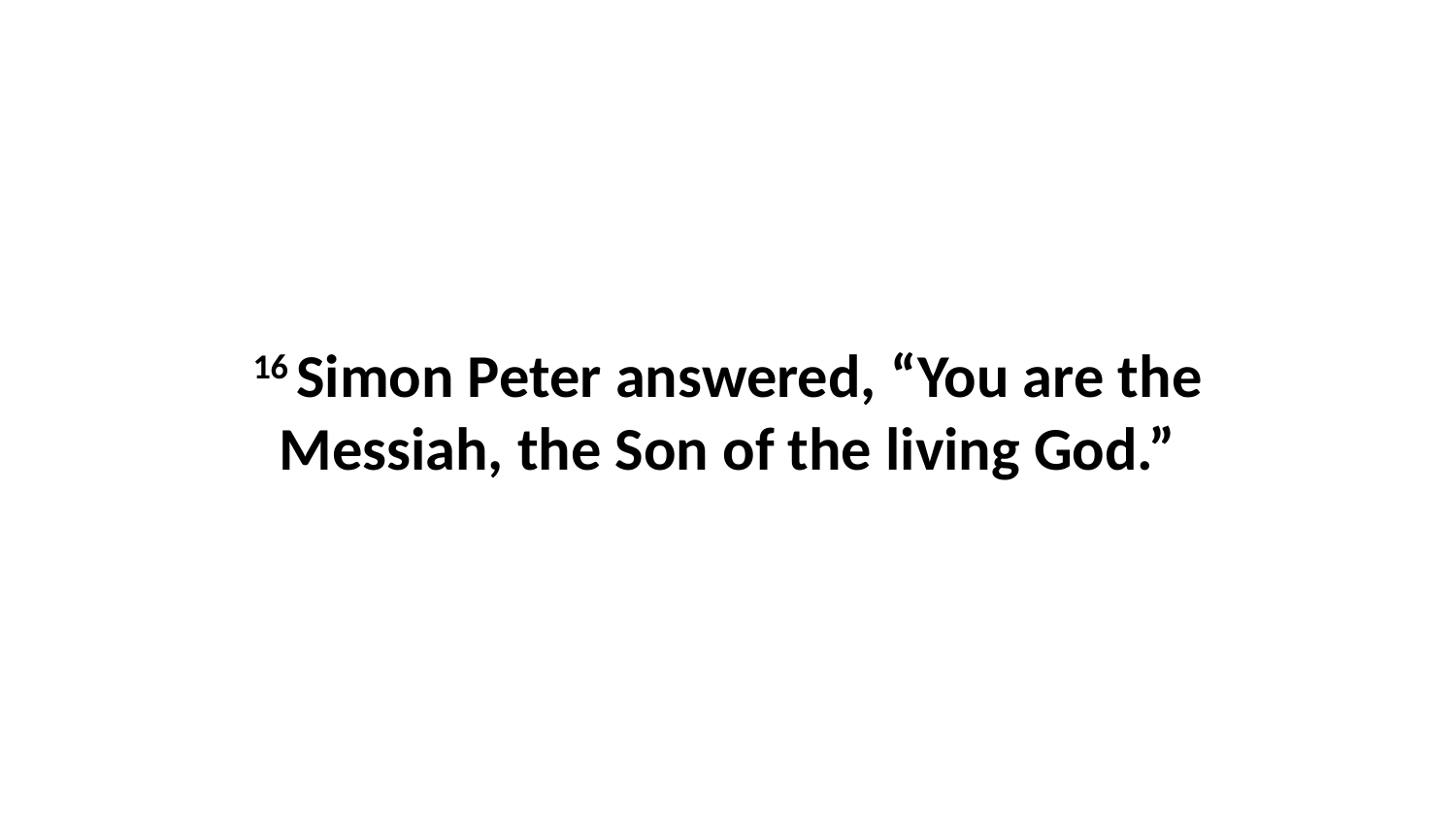

16 Simon Peter answered, “You are the Messiah, the Son of the living God.”